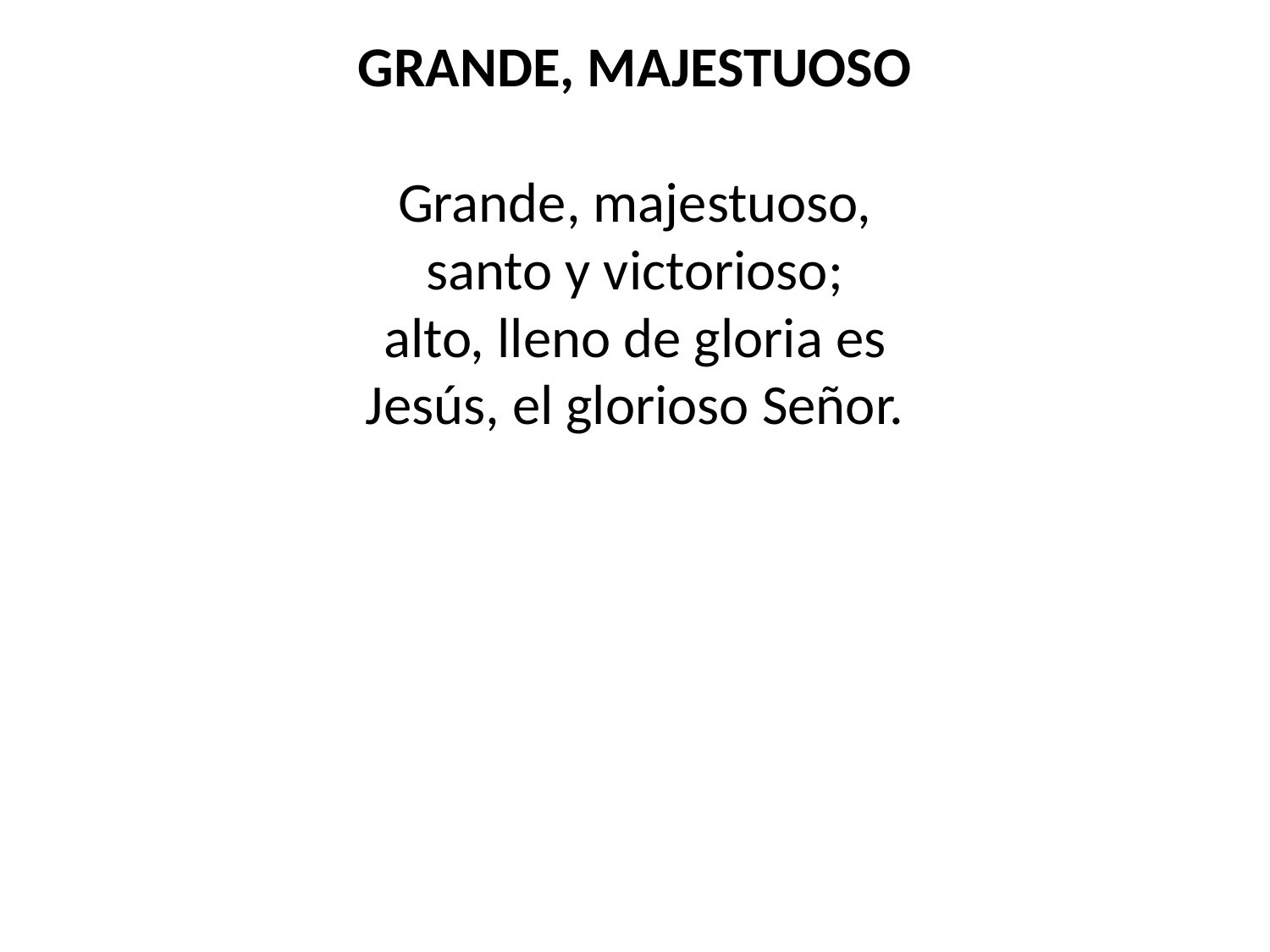

GRANDE, MAJESTUOSO

Grande, majestuoso,
santo y victorioso;
alto, lleno de gloria es
Jesús, el glorioso Señor.